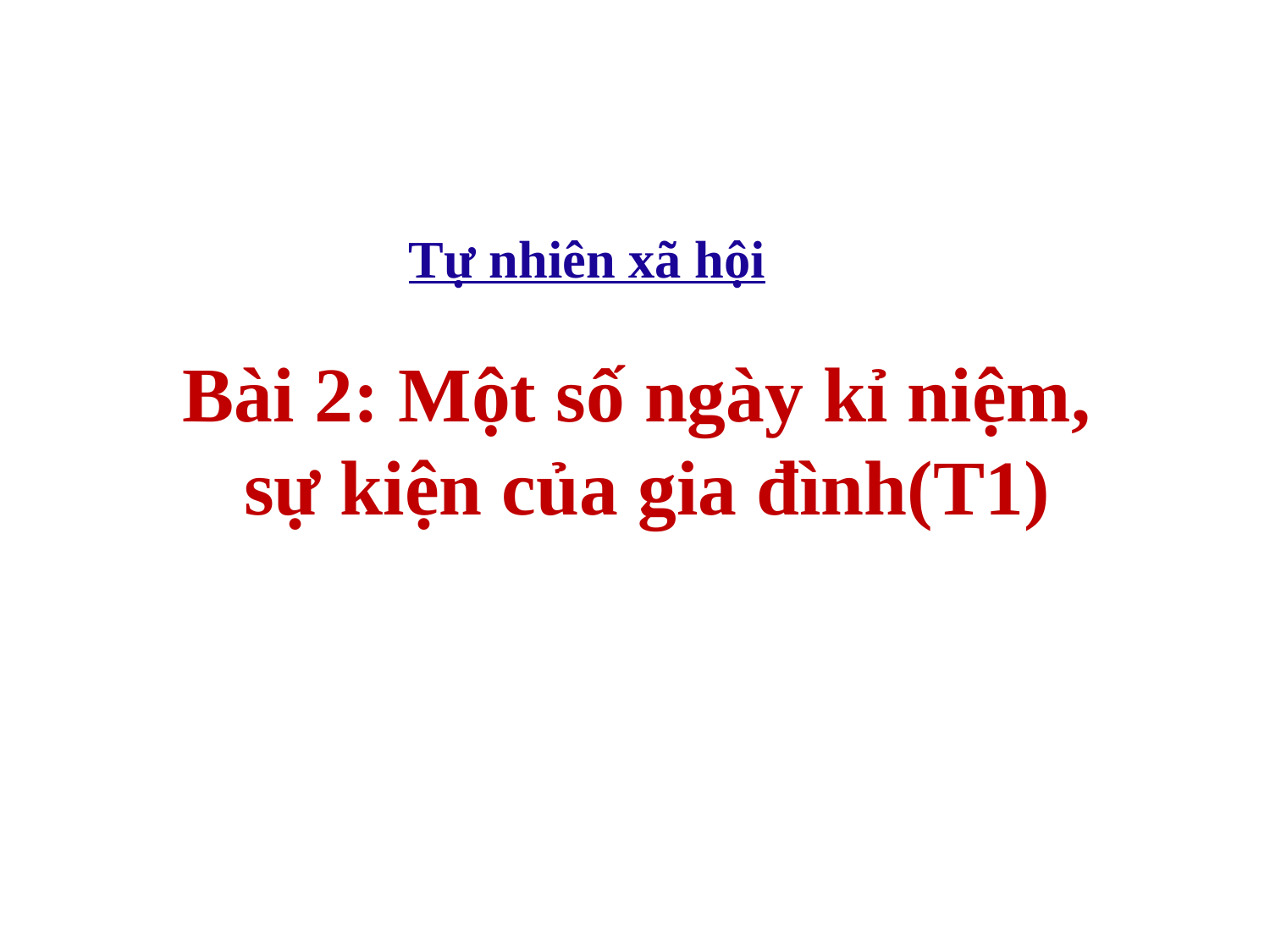

Tự nhiên xã hội
Bài 2: Một số ngày kỉ niệm,
sự kiện của gia đình(T1)